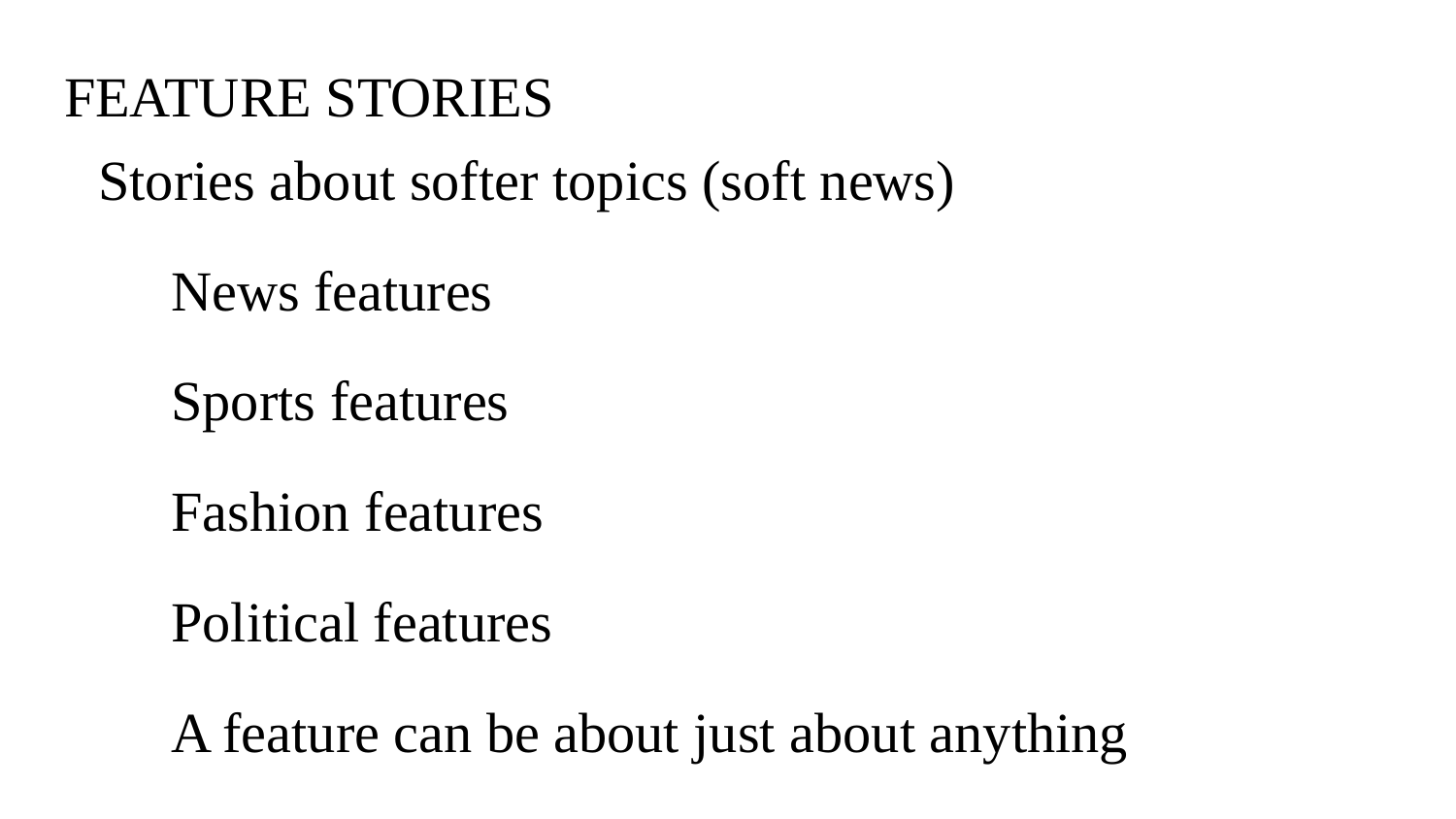

# FEATURE STORIES
Stories about softer topics (soft news)
News features
Sports features
Fashion features
Political features
A feature can be about just about anything